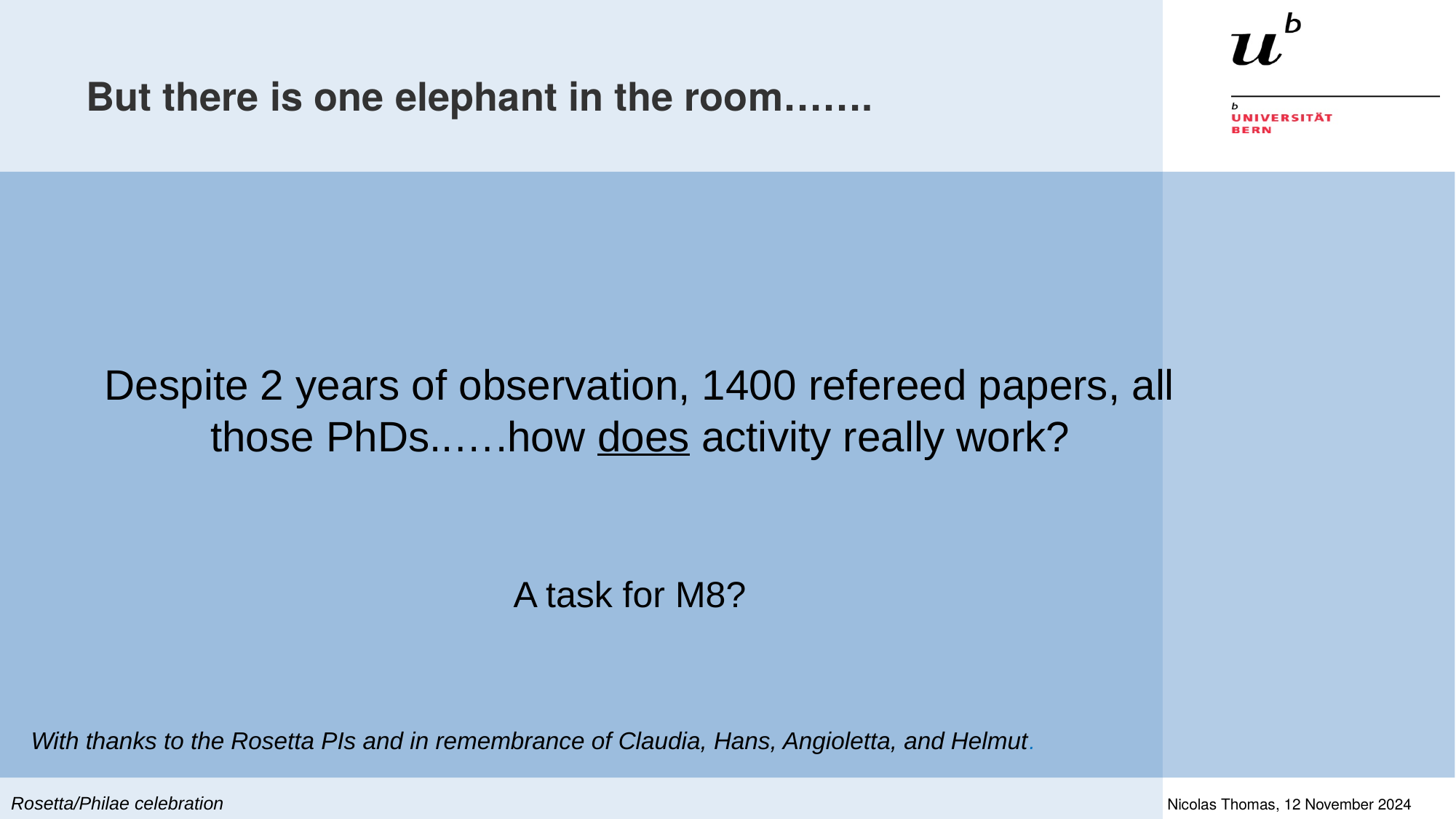

# But there is one elephant in the room…….
Despite 2 years of observation, 1400 refereed papers, all those PhDs..….how does activity really work?

A task for M8?

With thanks to the Rosetta PIs and in remembrance of Claudia, Hans, Angioletta, and Helmut.